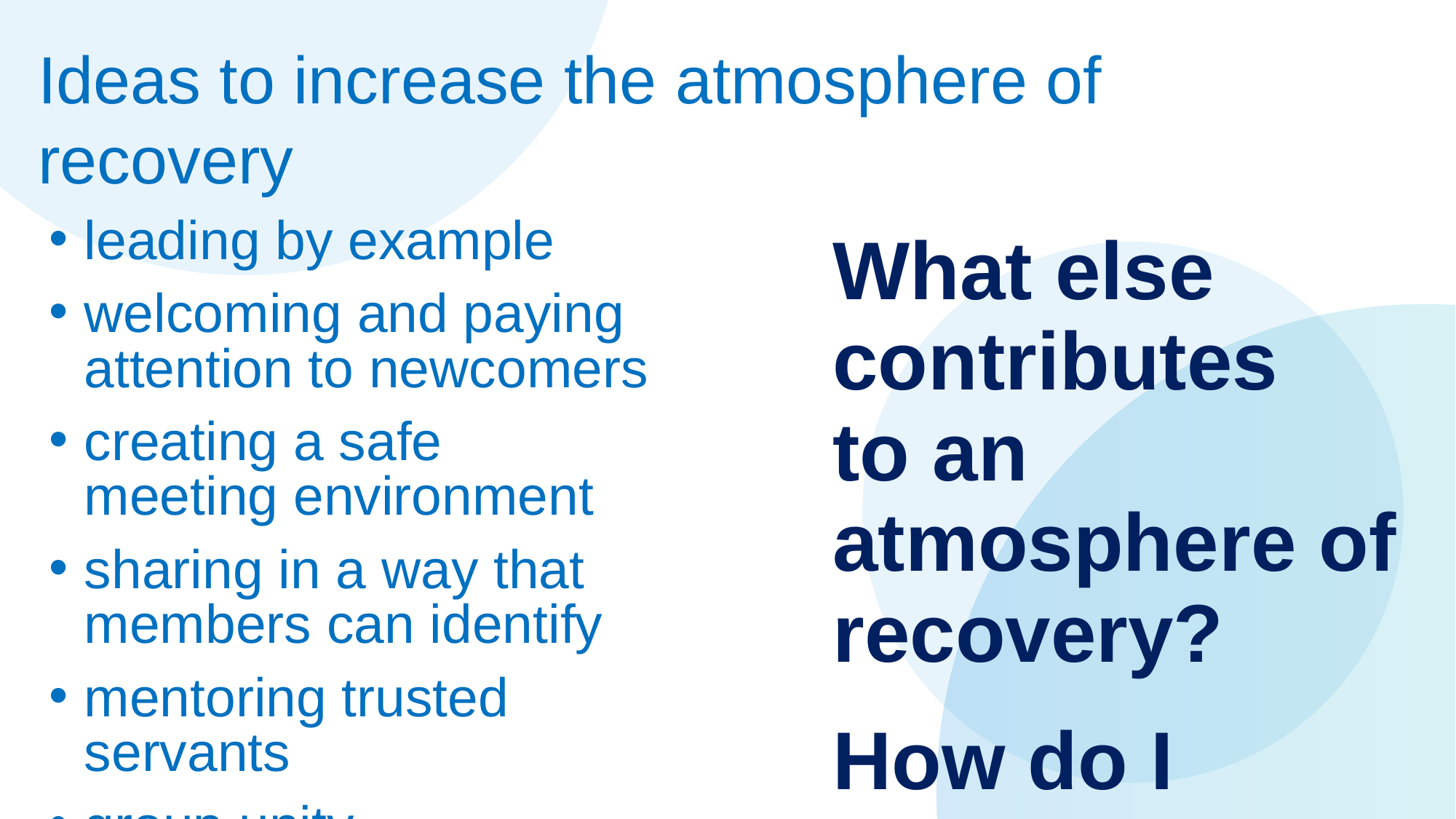

Ideas to increase the atmosphere of recovery
leading by example
welcoming and paying
attention to newcomers
creating a safe
meeting environment
sharing in a way that
members can identify
mentoring trusted
servants
group unity
What else contributes
to an atmosphere of recovery?
How do I contribute?